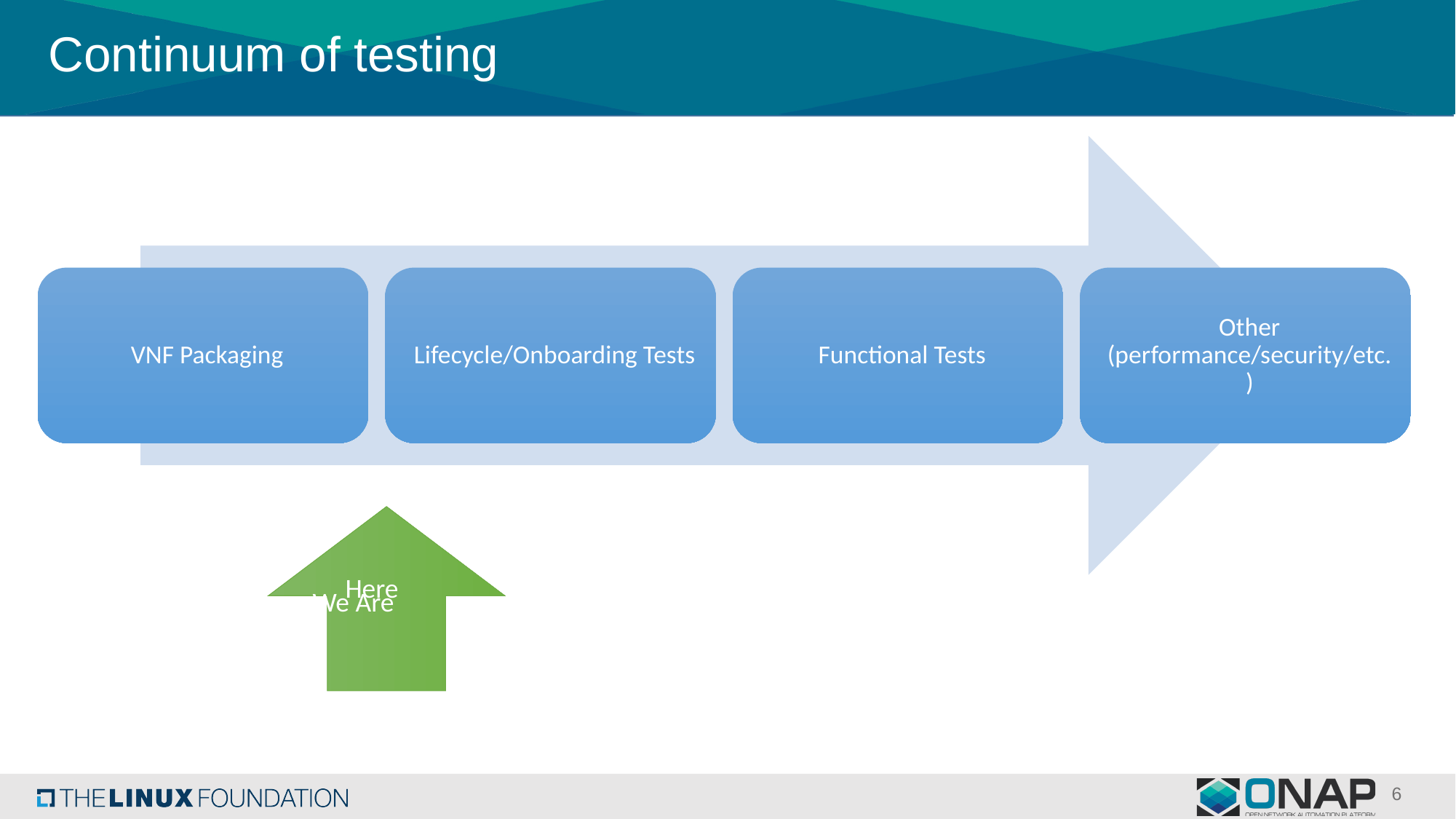

# Continuum of testing
VNF Packaging
Lifecycle/Onboarding Tests
Functional Tests
Other (performance/security/etc.)
We Are Here
6